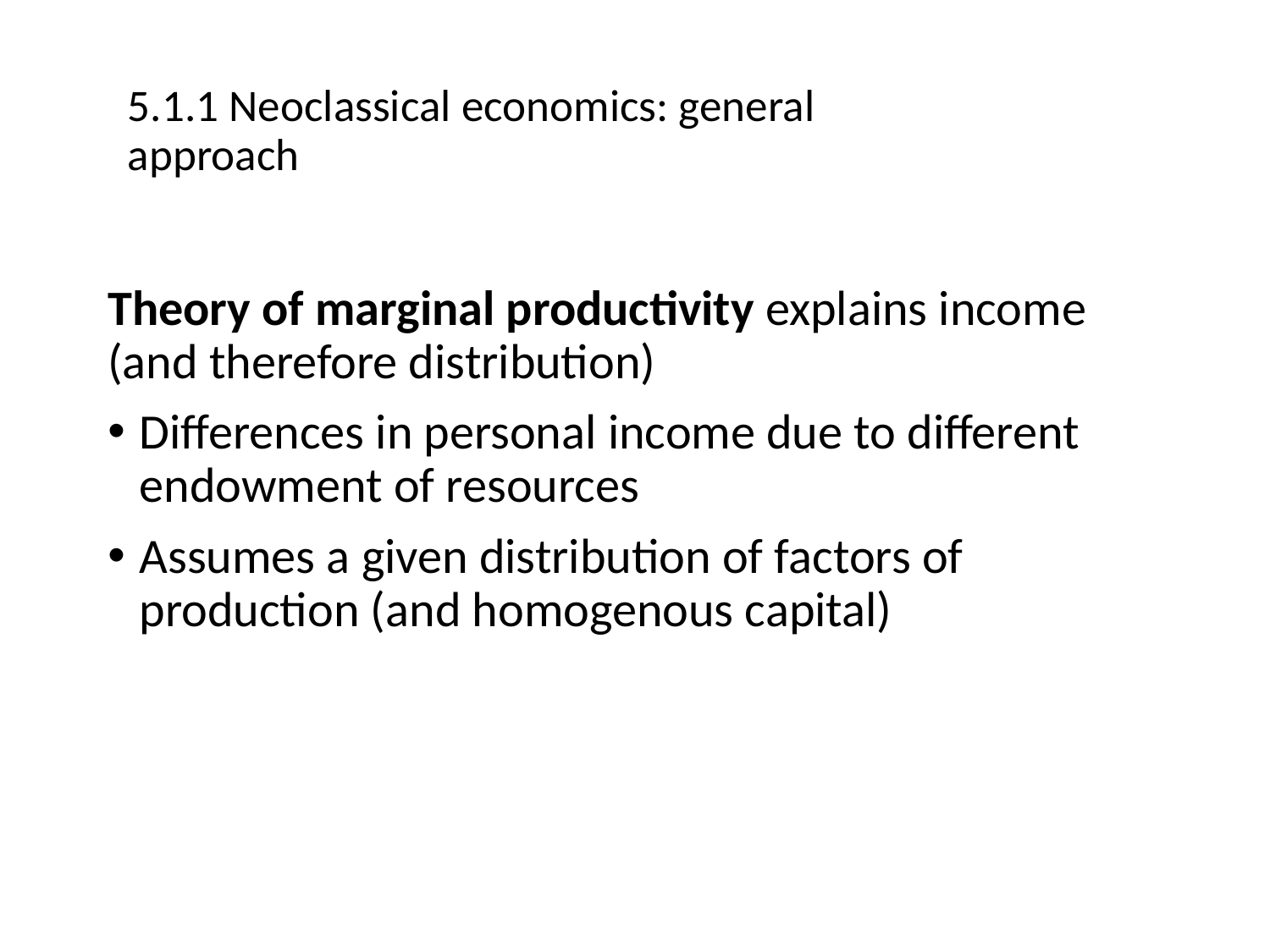

# 5.1.1 Neoclassical economics: general approach
Theory of marginal productivity explains income (and therefore distribution)
Differences in personal income due to different endowment of resources
Assumes a given distribution of factors of production (and homogenous capital)